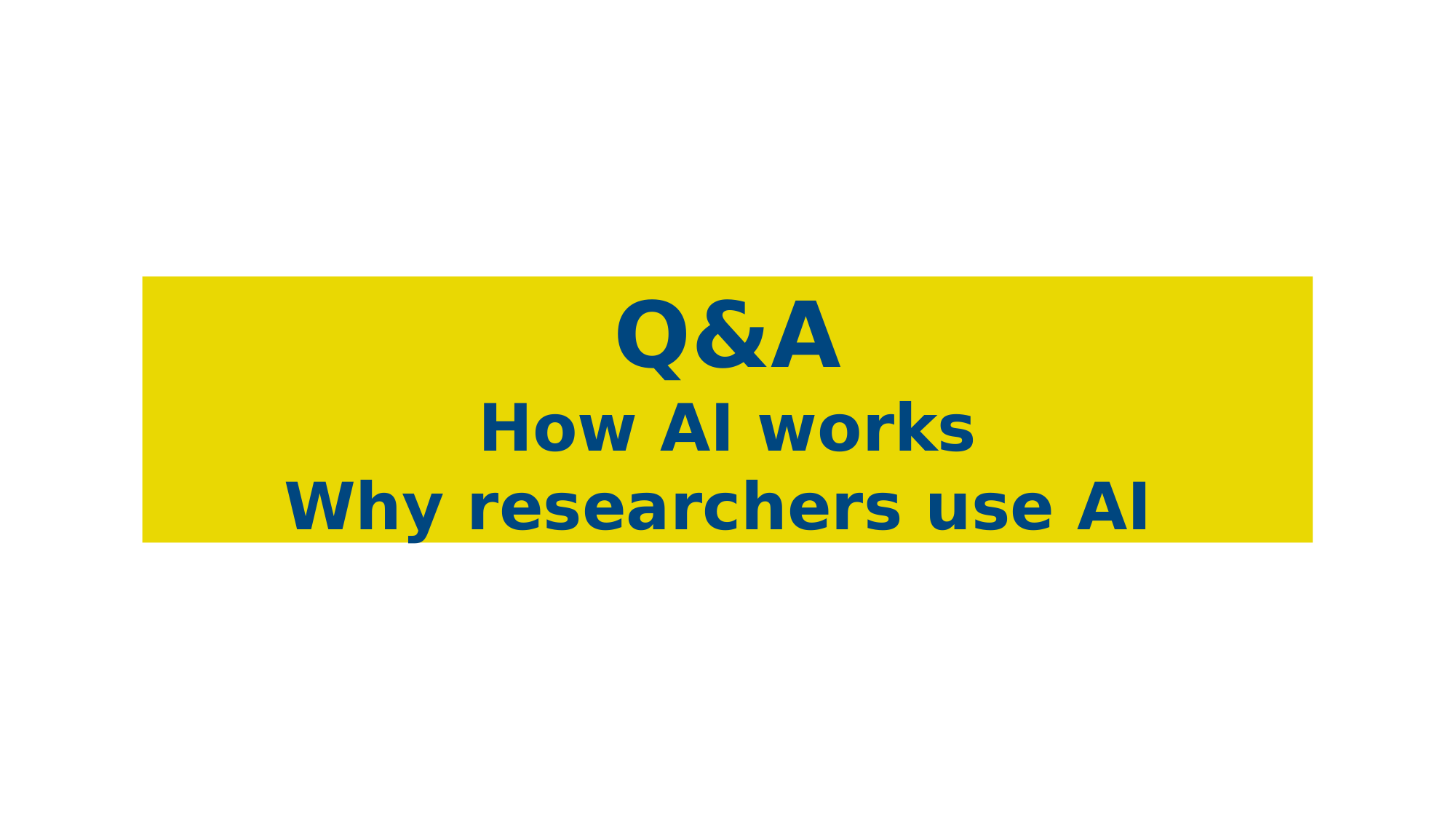

Q&A​
How AI works​
Why researchers use AI ​
#